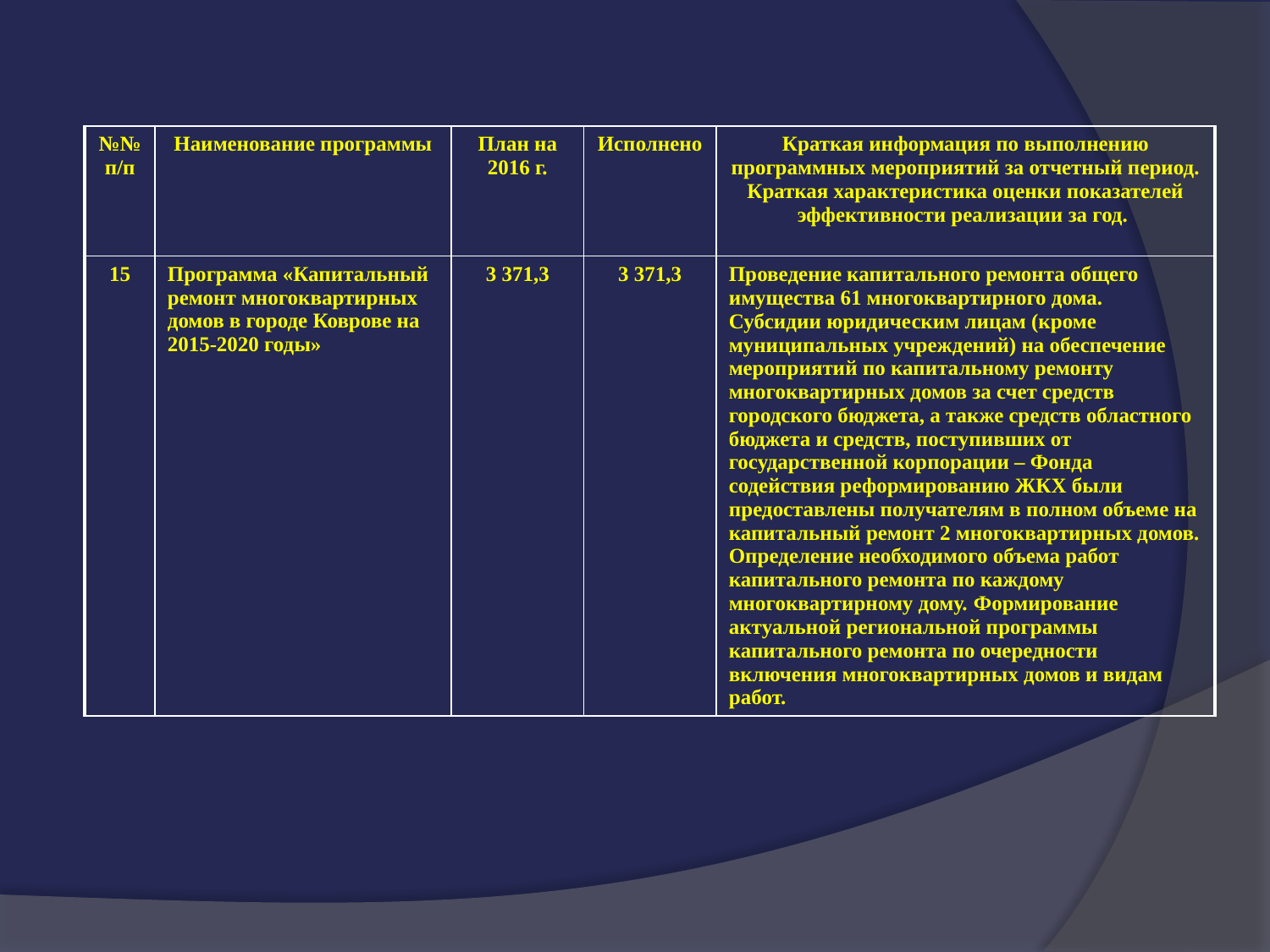

| №№ п/п | Наименование программы | План на 2016 г. | Исполнено | Краткая информация по выполнению программных мероприятий за отчетный период. Краткая характеристика оценки показателей эффективности реализации за год. |
| --- | --- | --- | --- | --- |
| 15 | Программа «Капитальный ремонт многоквартирных домов в городе Коврове на 2015-2020 годы» | 3 371,3 | 3 371,3 | Проведение капитального ремонта общего имущества 61 многоквартирного дома. Субсидии юридическим лицам (кроме муниципальных учреждений) на обеспечение мероприятий по капитальному ремонту многоквартирных домов за счет средств городского бюджета, а также средств областного бюджета и средств, поступивших от государственной корпорации – Фонда содействия реформированию ЖКХ были предоставлены получателям в полном объеме на капитальный ремонт 2 многоквартирных домов. Определение необходимого объема работ капитального ремонта по каждому многоквартирному дому. Формирование актуальной региональной программы капитального ремонта по очередности включения многоквартирных домов и видам работ. |